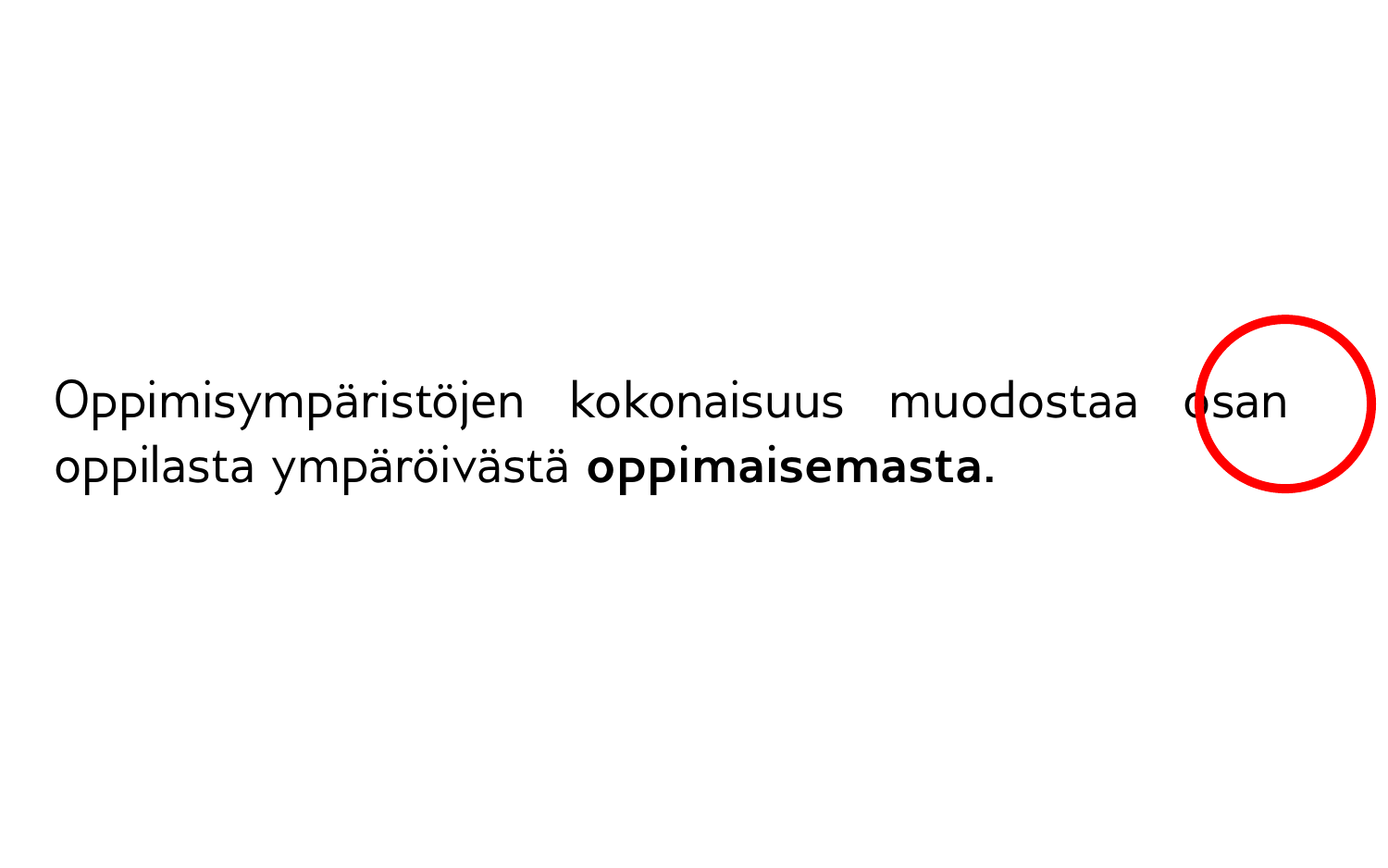

Oppimisympäristöjen kokonaisuus muodostaa osan  oppilasta ympäröivästä oppimaisemasta.